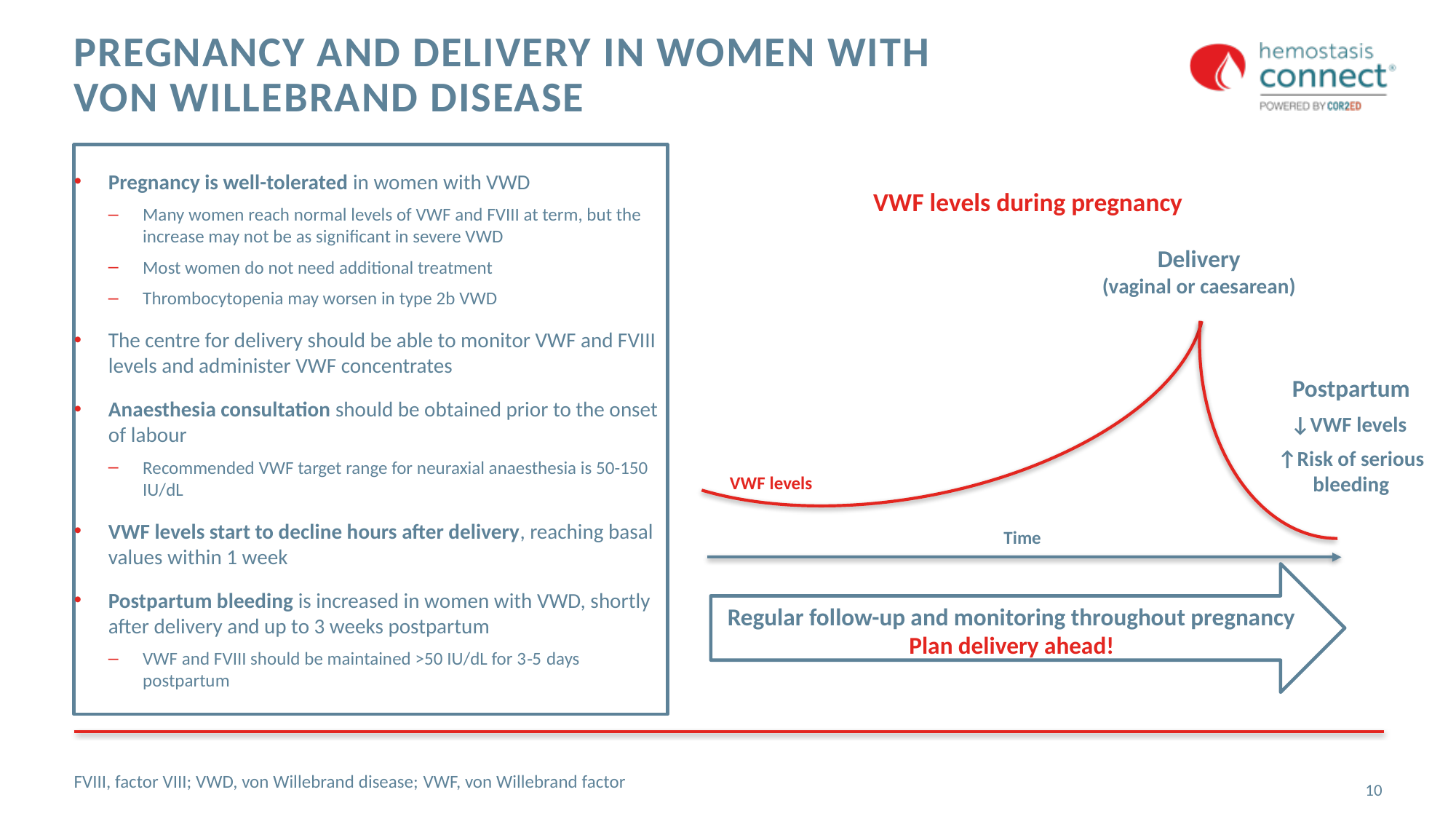

# Pregnancy and delivery in women with von willebrand disease

VWF levels during pregnancy
Delivery
(vaginal or caesarean)
Postpartum
↓VWF levels
↑Risk of serious bleeding
VWF levels
Time
Regular follow-up and monitoring throughout pregnancy
Plan delivery ahead!
Pregnancy is well-tolerated in women with VWD
Many women reach normal levels of VWF and FVIII at term, but the increase may not be as significant in severe VWD
Most women do not need additional treatment
Thrombocytopenia may worsen in type 2b VWD
The centre for delivery should be able to monitor VWF and FVIII levels and administer VWF concentrates
Anaesthesia consultation should be obtained prior to the onset of labour
Recommended VWF target range for neuraxial anaesthesia is 50-150 IU/dL
VWF levels start to decline hours after delivery, reaching basal values within 1 week
Postpartum bleeding is increased in women with VWD, shortly after delivery and up to 3 weeks postpartum
VWF and FVIII should be maintained >50 IU/dL for 3‑5 days postpartum
FVIII, factor VIII; VWD, von Willebrand disease; VWF, von Willebrand factor
10